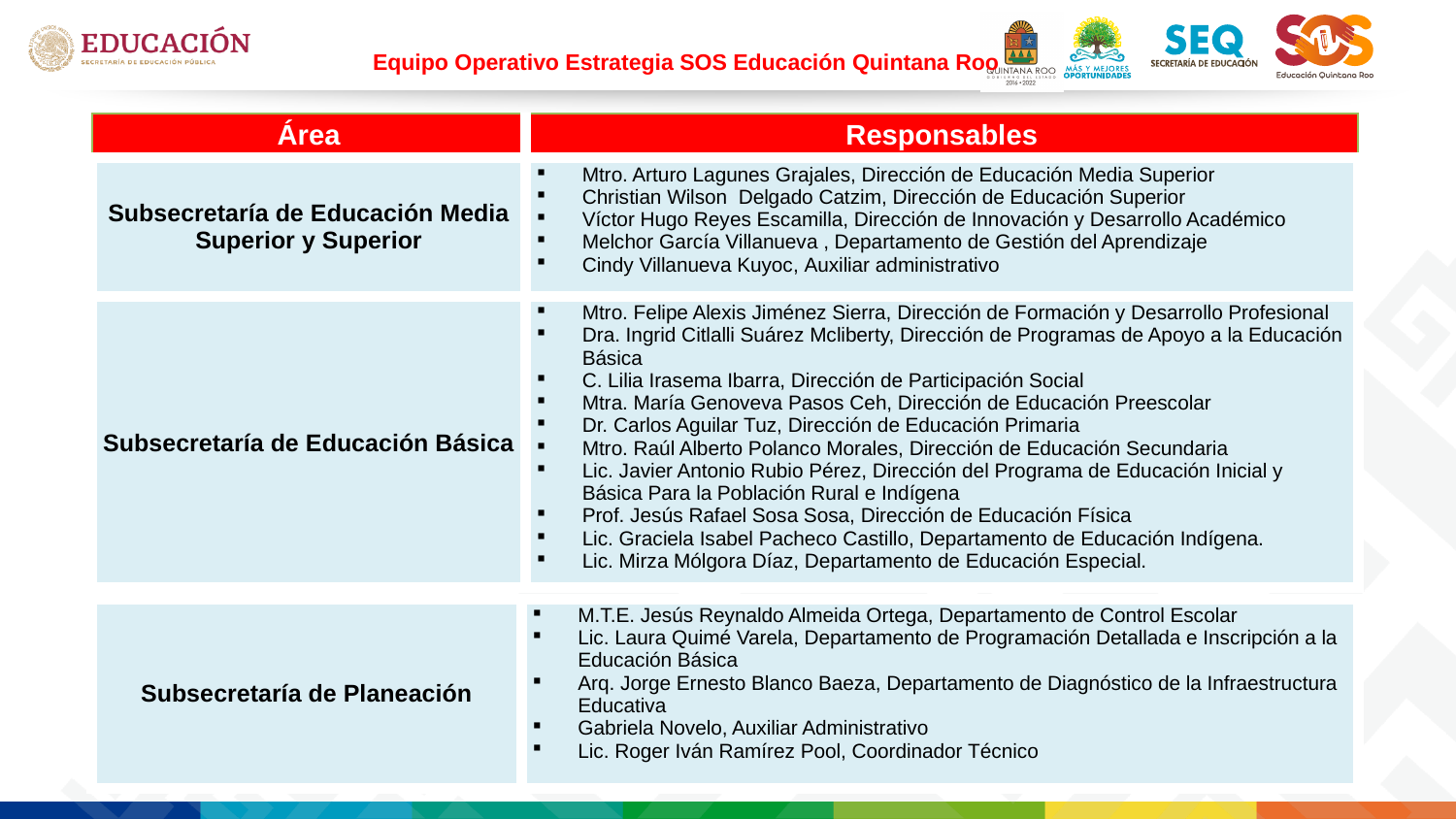

# Equipo Operativo Estrategia SOS Educación Quintana Roo
| Área | Responsables |
| --- | --- |
| Subsecretaría de Educación Media Superior y Superior | Mtro. Arturo Lagunes Grajales, Dirección de Educación Media Superior Christian Wilson Delgado Catzim, Dirección de Educación Superior Víctor Hugo Reyes Escamilla, Dirección de Innovación y Desarrollo Académico Melchor García Villanueva , Departamento de Gestión del Aprendizaje Cindy Villanueva Kuyoc, Auxiliar administrativo |
| Subsecretaría de Educación Básica | Mtro. Felipe Alexis Jiménez Sierra, Dirección de Formación y Desarrollo Profesional Dra. Ingrid Citlalli Suárez Mcliberty, Dirección de Programas de Apoyo a la Educación Básica C. Lilia Irasema Ibarra, Dirección de Participación Social Mtra. María Genoveva Pasos Ceh, Dirección de Educación Preescolar Dr. Carlos Aguilar Tuz, Dirección de Educación Primaria Mtro. Raúl Alberto Polanco Morales, Dirección de Educación Secundaria Lic. Javier Antonio Rubio Pérez, Dirección del Programa de Educación Inicial y Básica Para la Población Rural e Indígena Prof. Jesús Rafael Sosa Sosa, Dirección de Educación Física Lic. Graciela Isabel Pacheco Castillo, Departamento de Educación Indígena. Lic. Mirza Mólgora Díaz, Departamento de Educación Especial. |
| Subsecretaría de Planeación | M.T.E. Jesús Reynaldo Almeida Ortega, Departamento de Control Escolar Lic. Laura Quimé Varela, Departamento de Programación Detallada e Inscripción a la Educación Básica Arq. Jorge Ernesto Blanco Baeza, Departamento de Diagnóstico de la Infraestructura Educativa Gabriela Novelo, Auxiliar Administrativo Lic. Roger Iván Ramírez Pool, Coordinador Técnico |
| --- | --- |